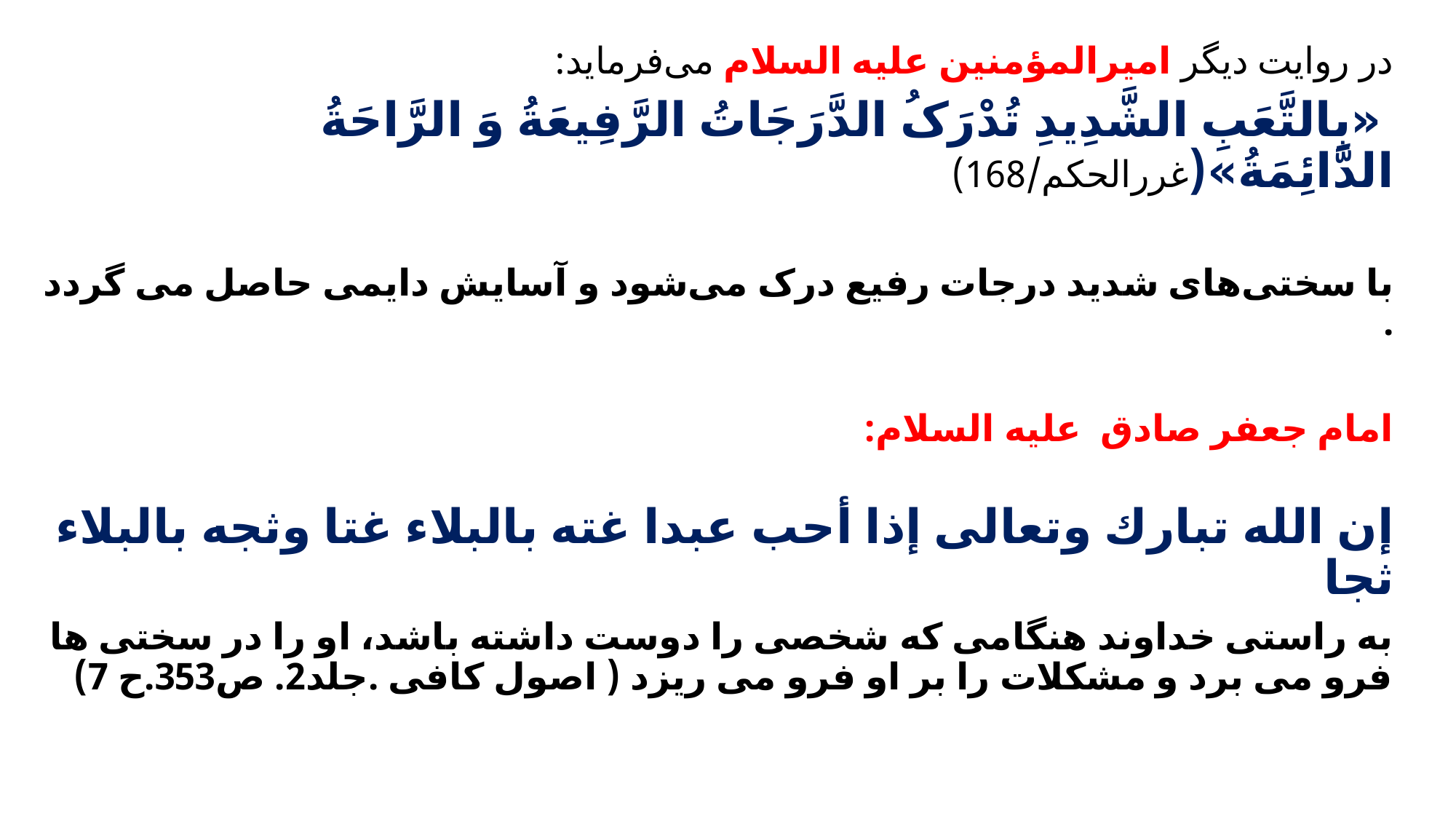

در روایت دیگر امیرالمؤمنین عليه السلام می‌فرماید:
 «بِالتَّعَبِ الشَّدِیدِ تُدْرَکُ الدَّرَجَاتُ الرَّفِیعَةُ وَ الرَّاحَةُ الدَّائِمَةُ»(غررالحکم/168)

با سختی‌های شدید درجات رفیع درک می‌شود و آسایش دایمی حاصل می گردد .

امام جعفر صادق  عليه السلام:
إن الله تبارك وتعالى إذا أحب عبدا غته بالبلاء غتا وثجه بالبلاء ثجا
به راستی خداوند هنگامی که شخصی را دوست داشته باشد، او را در سختی ها فرو می برد و مشکلات را بر او فرو می ریزد ( اصول کافی .جلد2. ص353.ح 7)